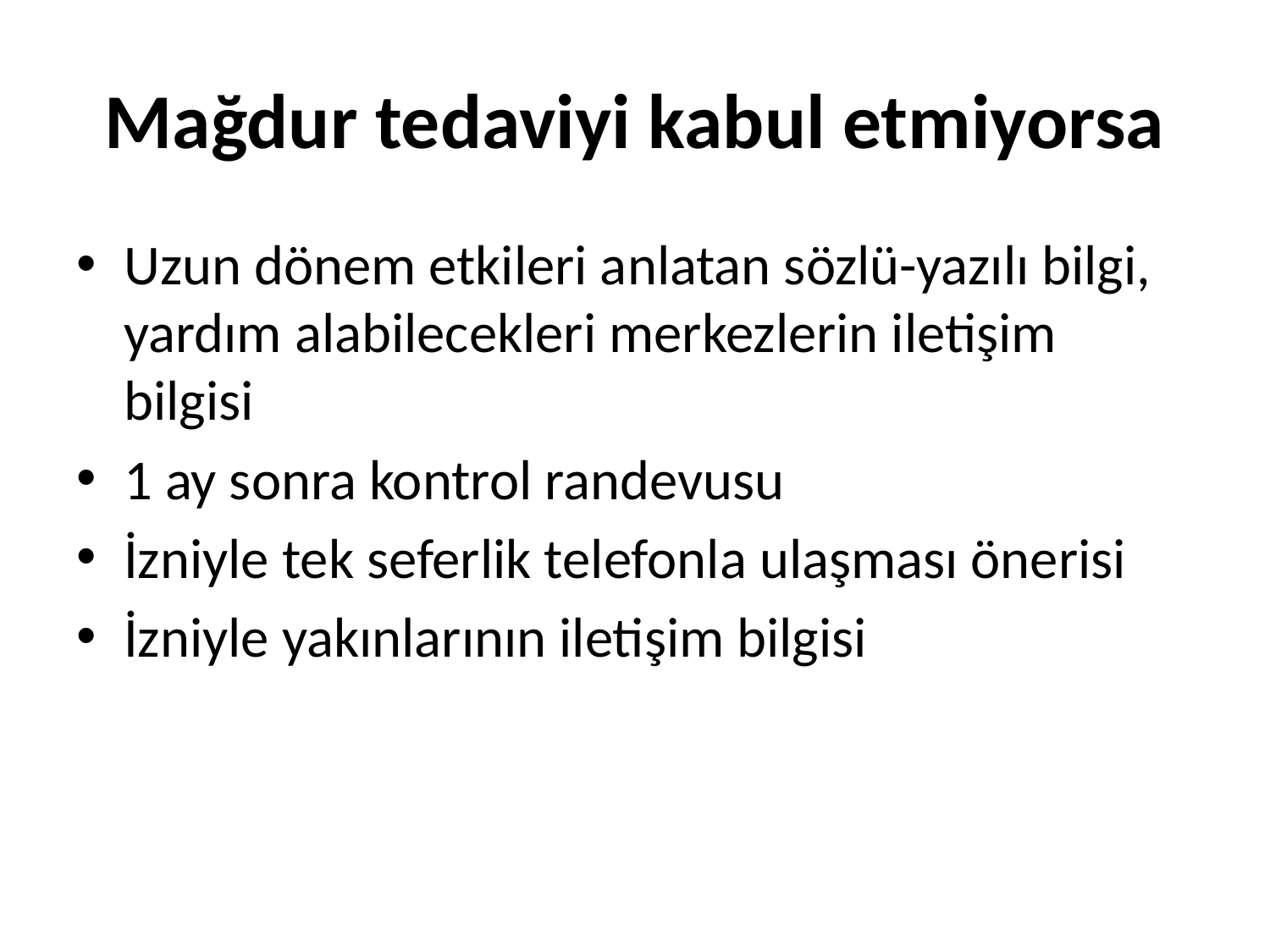

# Mağdur tedaviyi kabul etmiyorsa
Uzun dönem etkileri anlatan sözlü-yazılı bilgi, yardım alabilecekleri merkezlerin iletişim bilgisi
1 ay sonra kontrol randevusu
İzniyle tek seferlik telefonla ulaşması önerisi
İzniyle yakınlarının iletişim bilgisi